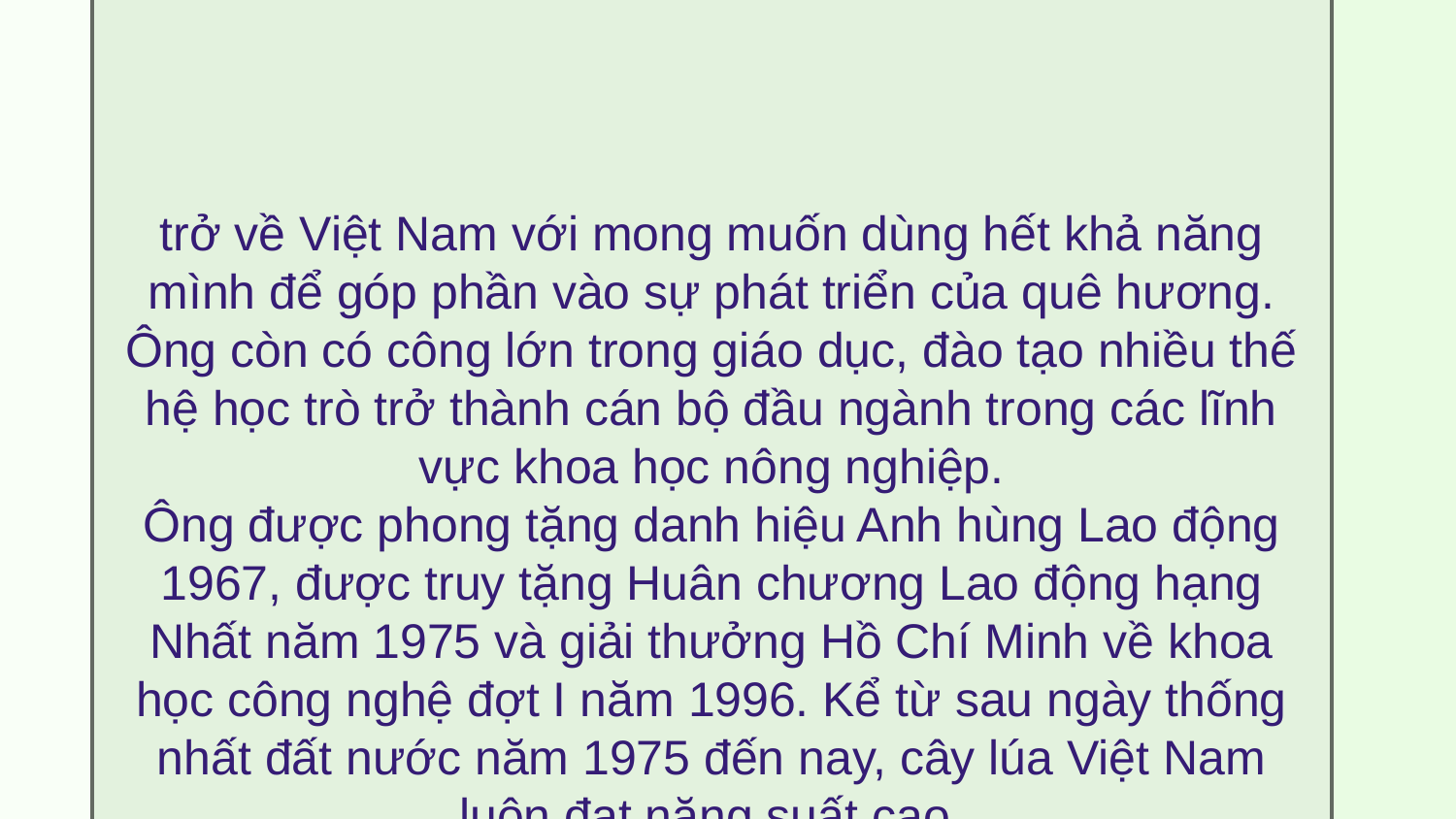

trở về Việt Nam với mong muốn dùng hết khả năng mình để góp phần vào sự phát triển của quê hương. Ông còn có công lớn trong giáo dục, đào tạo nhiều thế hệ học trò trở thành cán bộ đầu ngành trong các lĩnh vực khoa học nông nghiệp.
Ông được phong tặng danh hiệu Anh hùng Lao động 1967, được truy tặng Huân chương Lao động hạng Nhất năm 1975 và giải thưởng Hồ Chí Minh về khoa học công nghệ đợt I năm 1996. Kể từ sau ngày thống nhất đất nước năm 1975 đến nay, cây lúa Việt Nam luôn đạt năng suất cao.